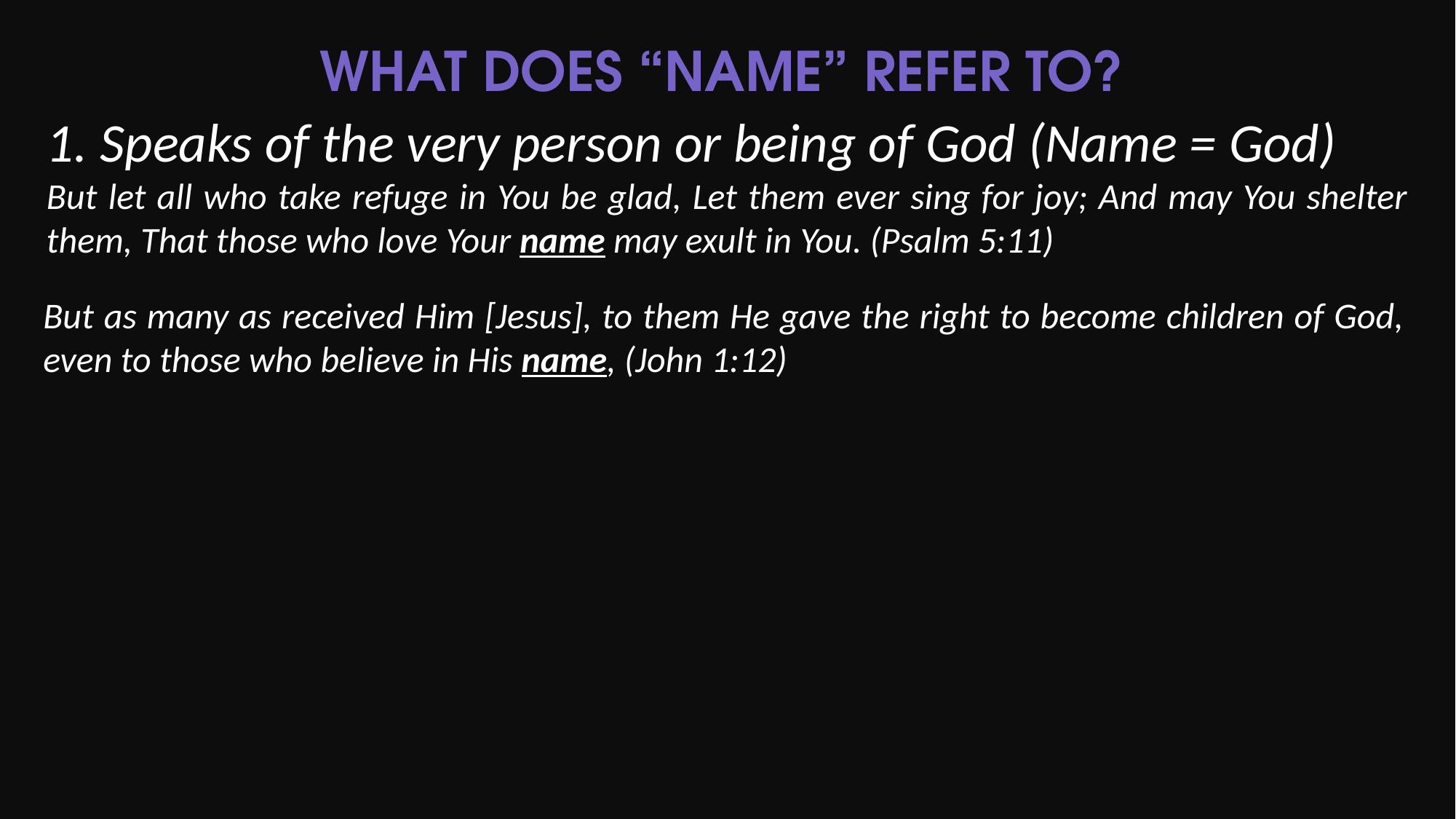

What Does “Name” Refer to?
1. Speaks of the very person or being of God (Name = God)
But let all who take refuge in You be glad, Let them ever sing for joy; And may You shelter them, That those who love Your name may exult in You. (Psalm 5:11)
But as many as received Him [Jesus], to them He gave the right to become children of God, even to those who believe in His name, (John 1:12)